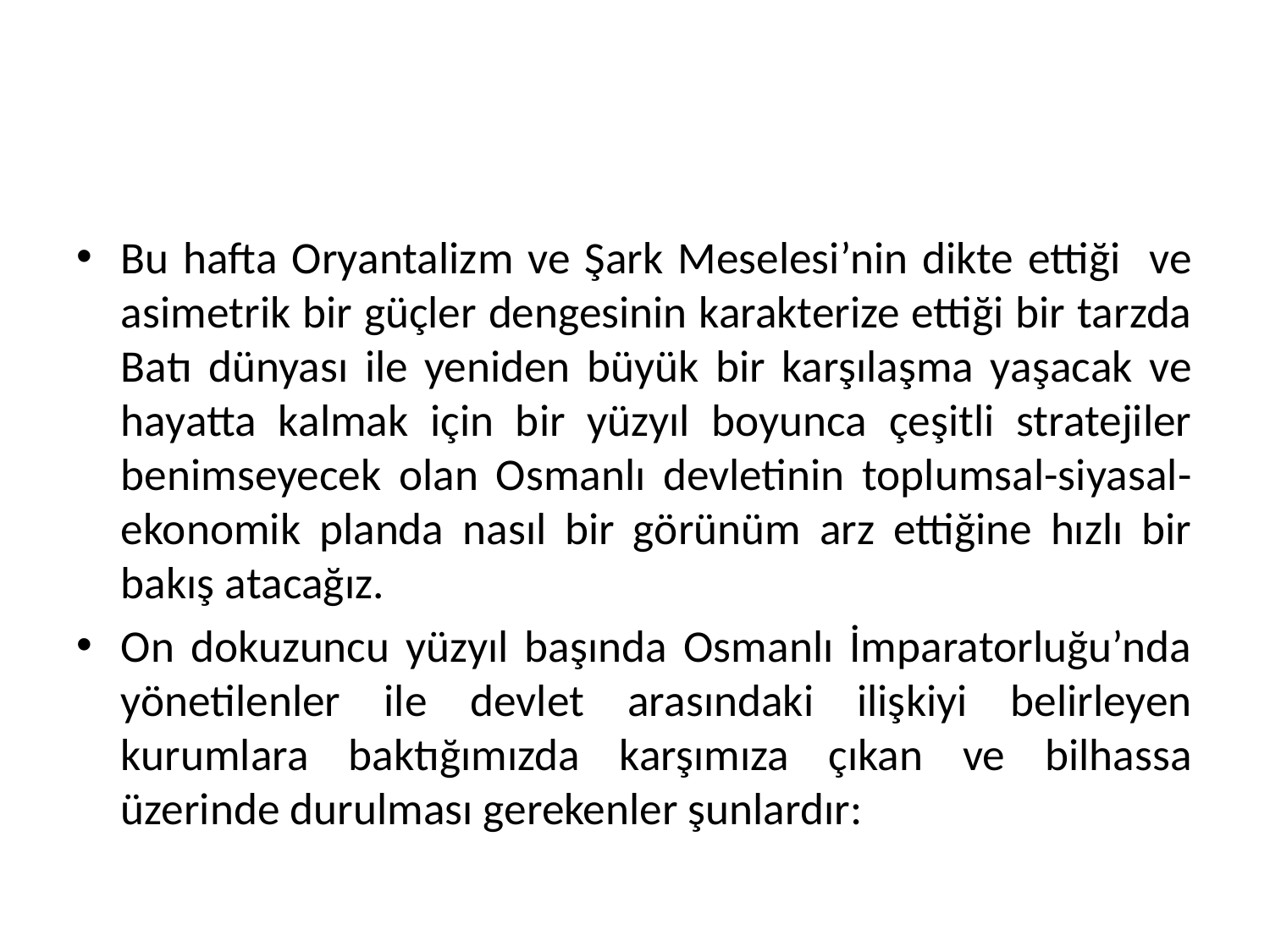

Bu hafta Oryantalizm ve Şark Meselesi’nin dikte ettiği  ve asimetrik bir güçler dengesinin karakterize ettiği bir tarzda Batı dünyası ile yeniden büyük bir karşılaşma yaşacak ve hayatta kalmak için bir yüzyıl boyunca çeşitli stratejiler benimseyecek olan Osmanlı devletinin toplumsal-siyasal-ekonomik planda nasıl bir görünüm arz ettiğine hızlı bir bakış atacağız.
On dokuzuncu yüzyıl başında Osmanlı İmparatorluğu’nda yönetilenler ile devlet arasındaki ilişkiyi belirleyen kurumlara baktığımızda karşımıza çıkan ve bilhassa üzerinde durulması gerekenler şunlardır: